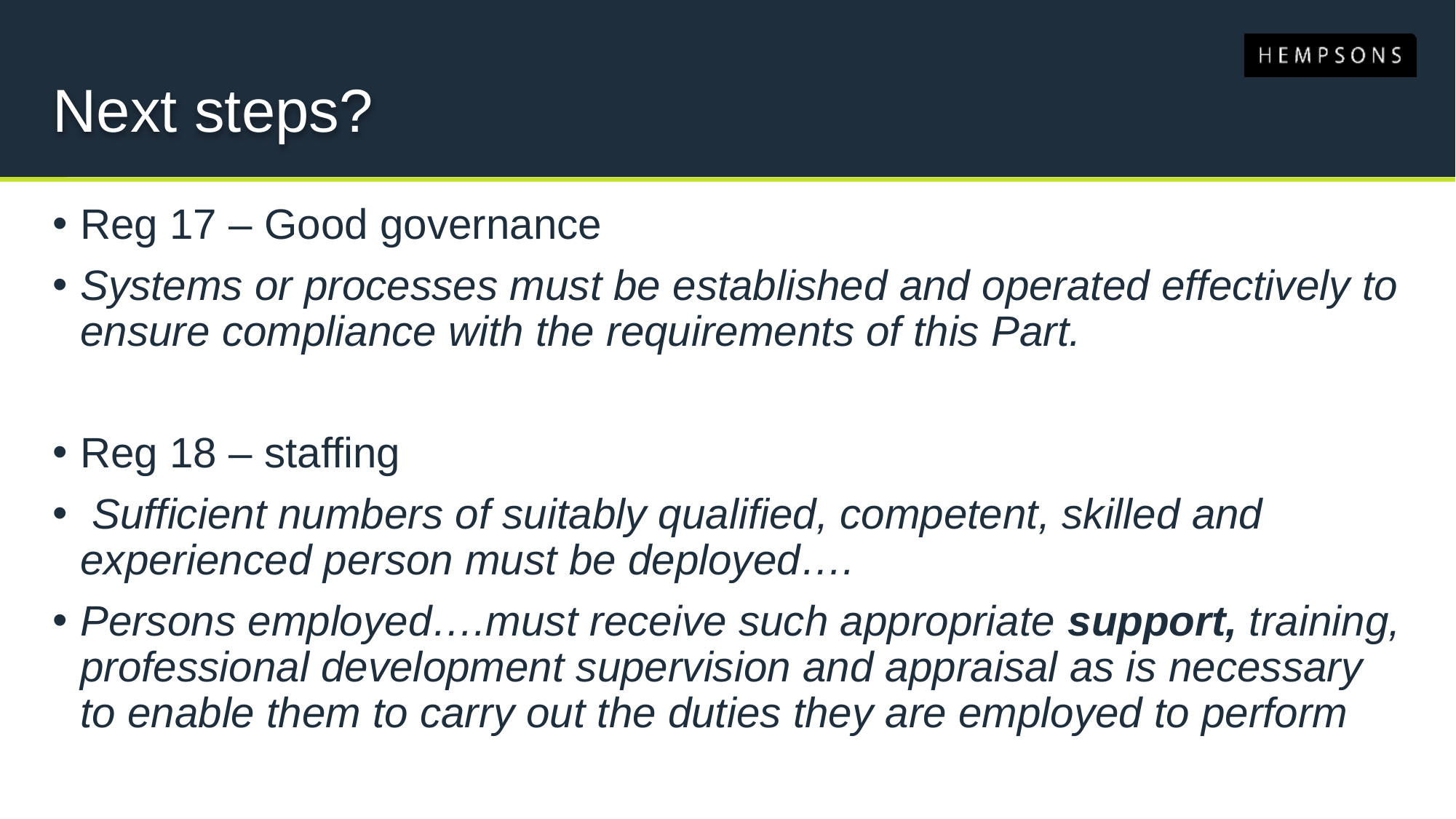

# Next steps?
Reg 17 – Good governance
Systems or processes must be established and operated effectively to ensure compliance with the requirements of this Part.

Reg 18 – staffing
 Sufficient numbers of suitably qualified, competent, skilled and experienced person must be deployed….
Persons employed….must receive such appropriate support, training, professional development supervision and appraisal as is necessary to enable them to carry out the duties they are employed to perform